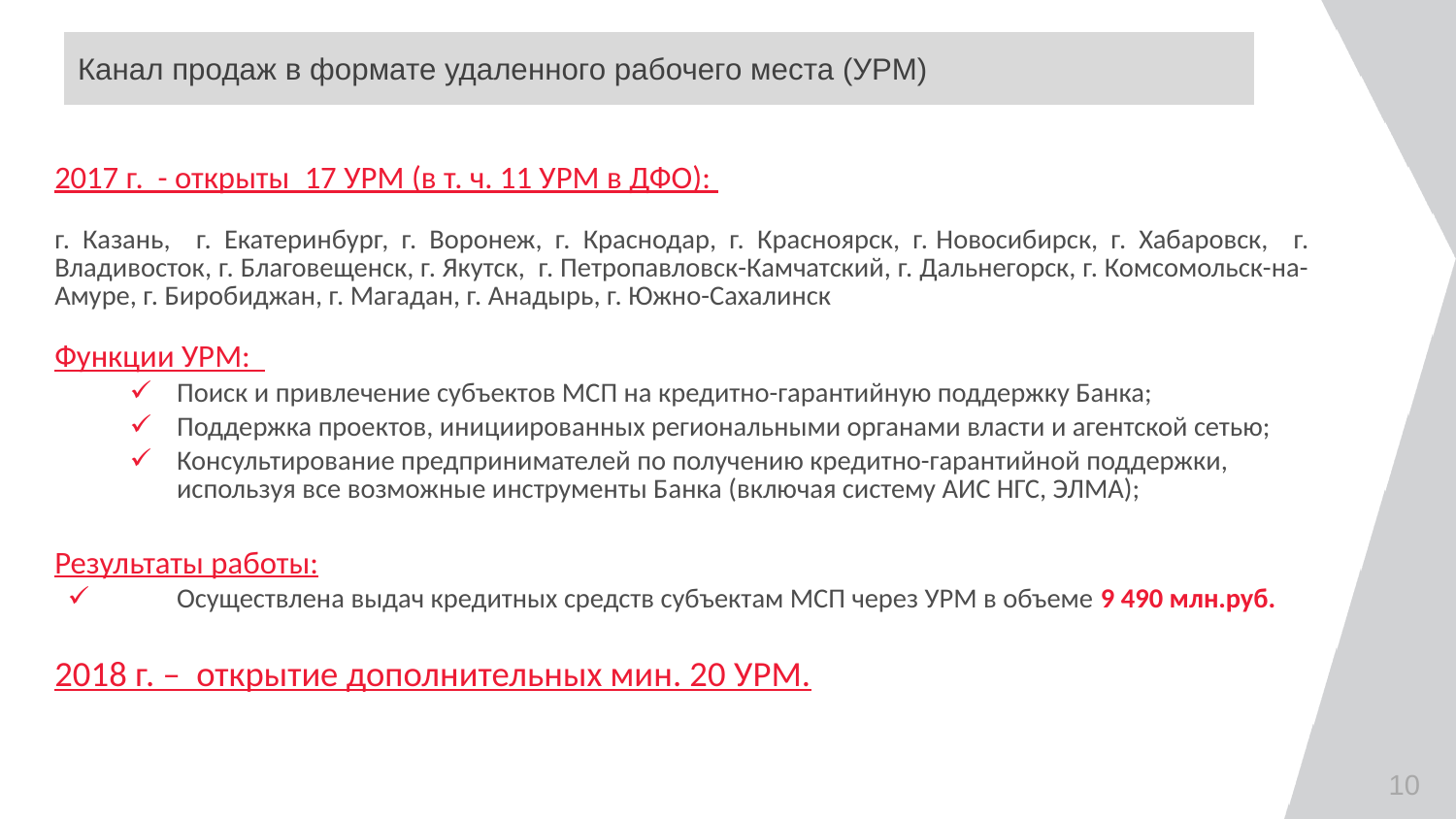

| Канал продаж в формате удаленного рабочего места (УРМ) |
| --- |

2017 г.  - открыты  17 УРМ (в т. ч. 11 УРМ в ДФО):

г. Казань,  г. Екатеринбург, г. Воронеж, г. Краснодар, г. Красноярск, г. Новосибирск, г. Хабаровск,  г. Владивосток, г. Благовещенск, г. Якутск,  г. Петропавловск-Камчатский, г. Дальнегорск, г. Комсомольск-на-Амуре, г. Биробиджан, г. Магадан, г. Анадырь, г. Южно-Сахалинск

Функции УРМ:
Поиск и привлечение субъектов МСП на кредитно-гарантийную поддержку Банка;
Поддержка проектов, инициированных региональными органами власти и агентской сетью;
Консультирование предпринимателей по получению кредитно-гарантийной поддержки, используя все возможные инструменты Банка (включая систему АИС НГС, ЭЛМА);

Результаты работы:
Осуществлена выдач кредитных средств субъектам МСП через УРМ в объеме 9 490 млн.руб.

2018 г. –  открытие дополнительных мин. 20 УРМ.
10